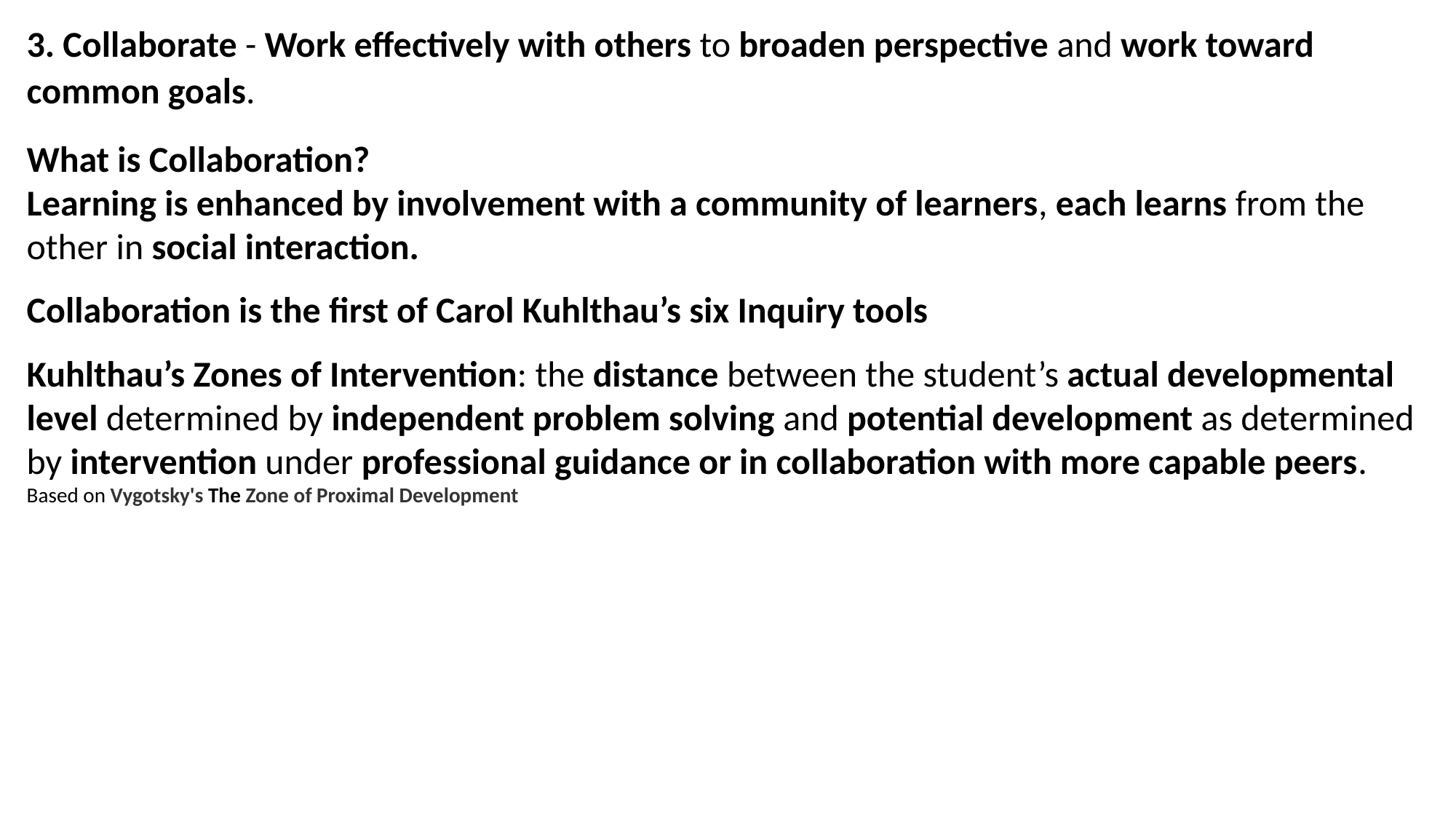

3. Collaborate - Work effectively with others to broaden perspective and work toward common goals.

What is Collaboration?
Learning is enhanced by involvement with a community of learners, each learns from the other in social interaction.

Collaboration is the first of Carol Kuhlthau’s six Inquiry tools

Kuhlthau’s Zones of Intervention: the distance between the student’s actual developmental level determined by independent problem solving and potential development as determined by intervention under professional guidance or in collaboration with more capable peers.
Based on Vygotsky's The Zone of Proximal Development